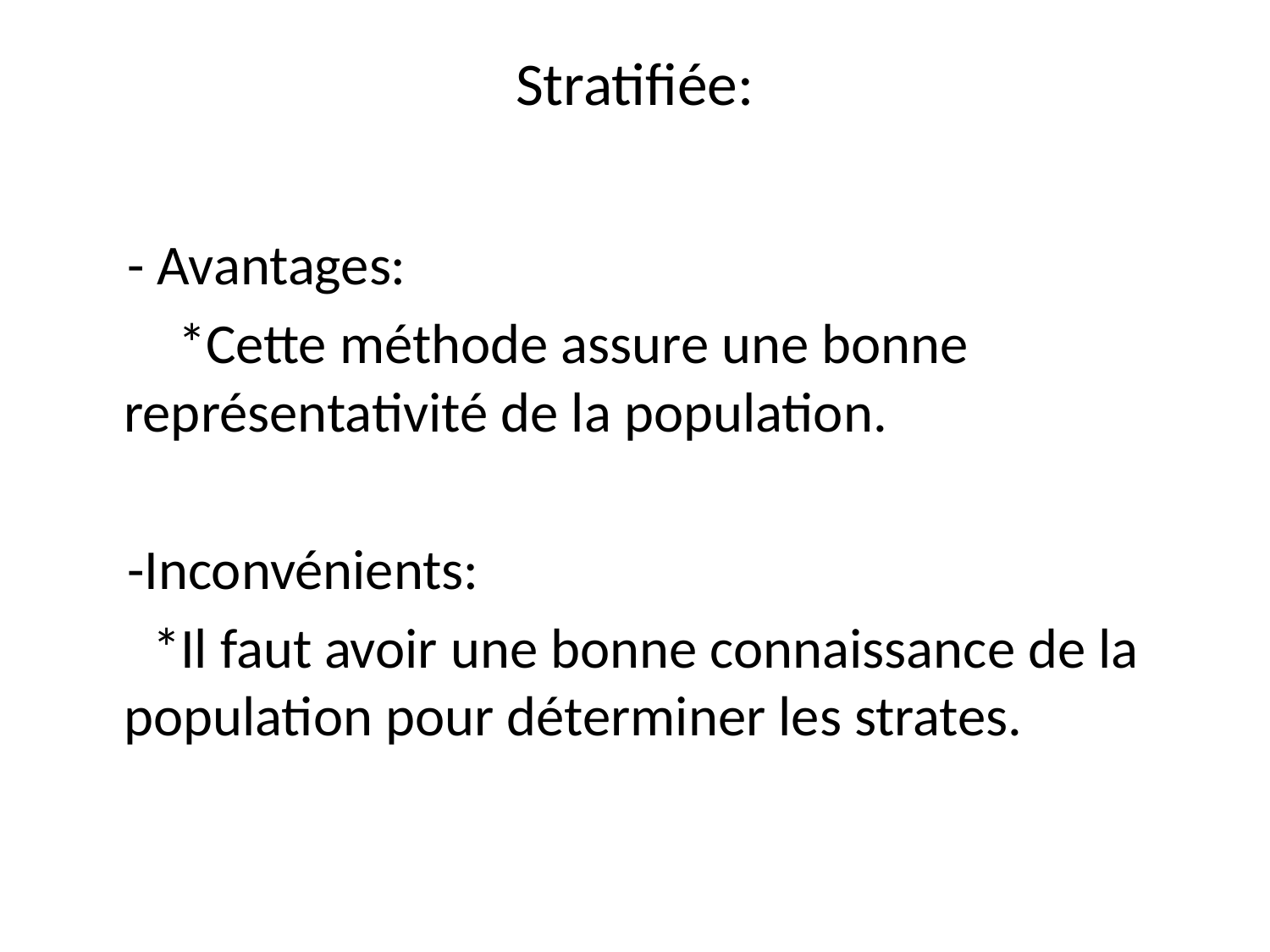

# Stratifiée:
    - Avantages:
        *Cette méthode assure une bonne représentativité de la population.

    -Inconvénients:
      *Il faut avoir une bonne connaissance de la population pour déterminer les strates.